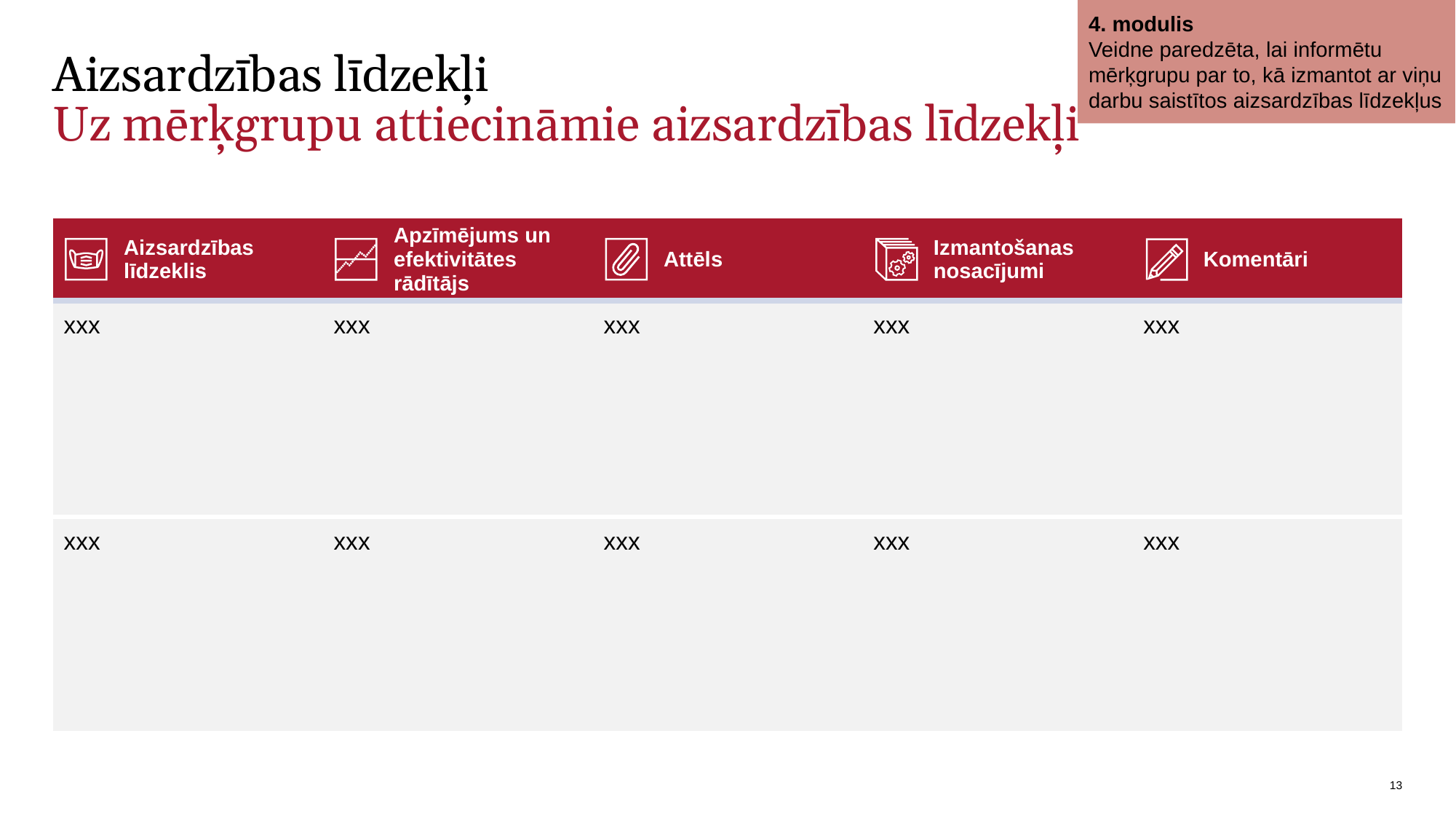

4. modulis
Veidne paredzēta, lai informētu mērķgrupu par to, kā izmantot ar viņu darbu saistītos aizsardzības līdzekļus
# Aizsardzības līdzekļi Uz mērķgrupu attiecināmie aizsardzības līdzekļi
| Aizsardzības līdzeklis | Apzīmējums un efektivitātes rādītājs | Attēls | Izmantošanas nosacījumi | Komentāri |
| --- | --- | --- | --- | --- |
| xxx | xxx | xxx | xxx | xxx |
| xxx | xxx | xxx | xxx | xxx |

13